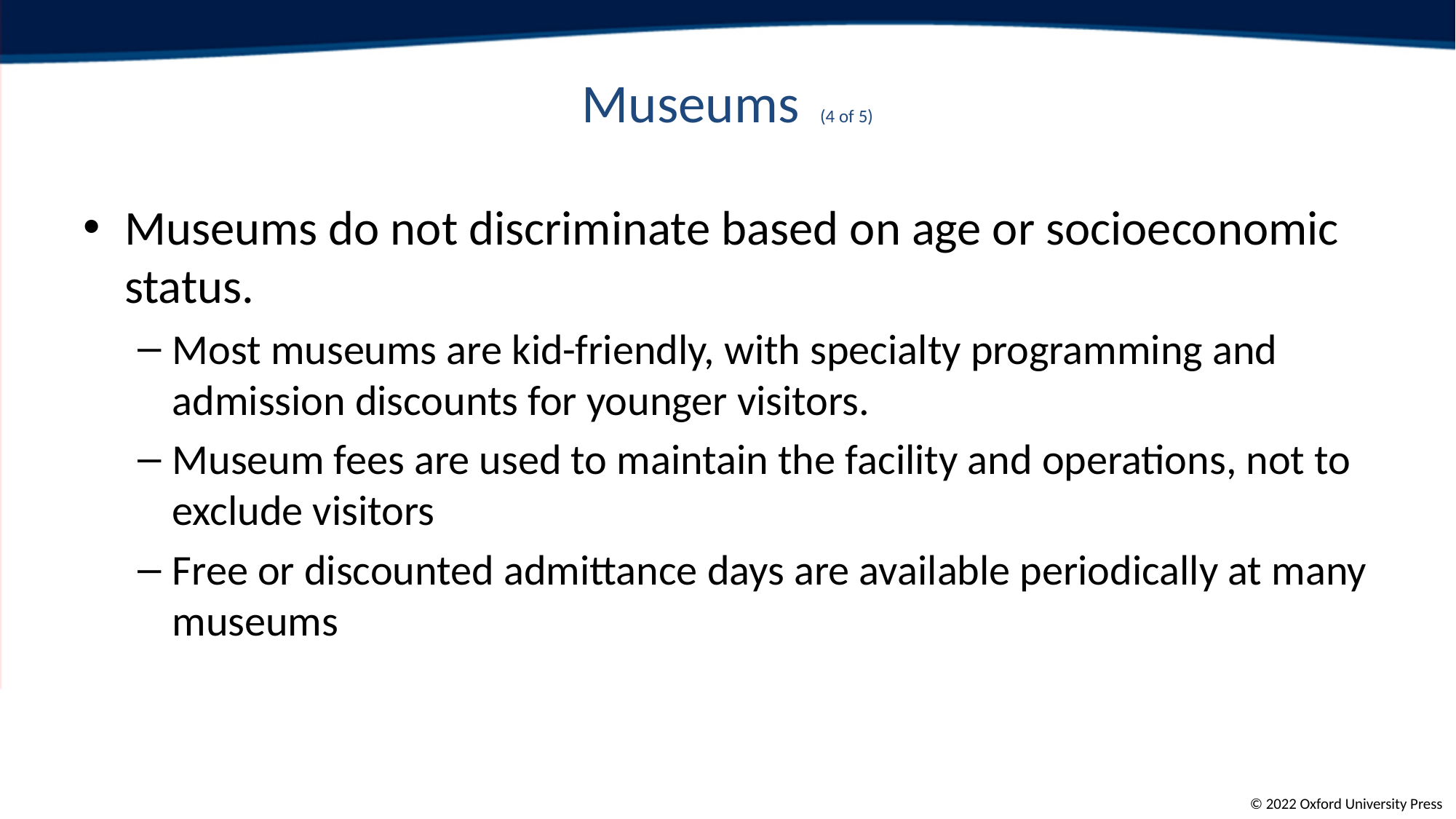

# Museums     (4 of 5)
Museums do not discriminate based on age or socioeconomic status.
Most museums are kid-friendly, with specialty programming and admission discounts for younger visitors.
Museum fees are used to maintain the facility and operations, not to exclude visitors
Free or discounted admittance days are available periodically at many museums